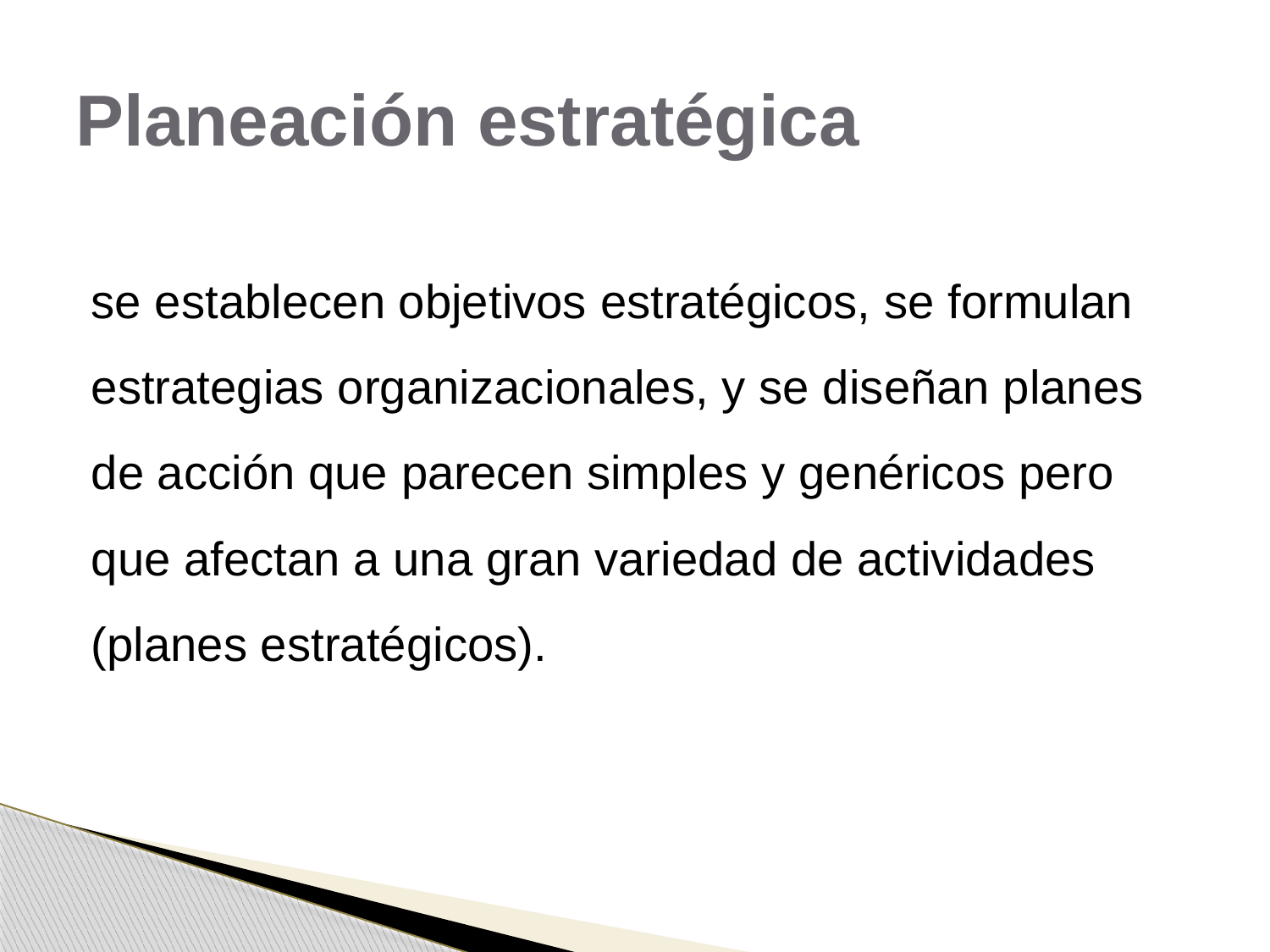

# Planeación estratégica
se establecen objetivos estratégicos, se formulan estrategias organizacionales, y se diseñan planes de acción que parecen simples y genéricos pero que afectan a una gran variedad de actividades (planes estratégicos).